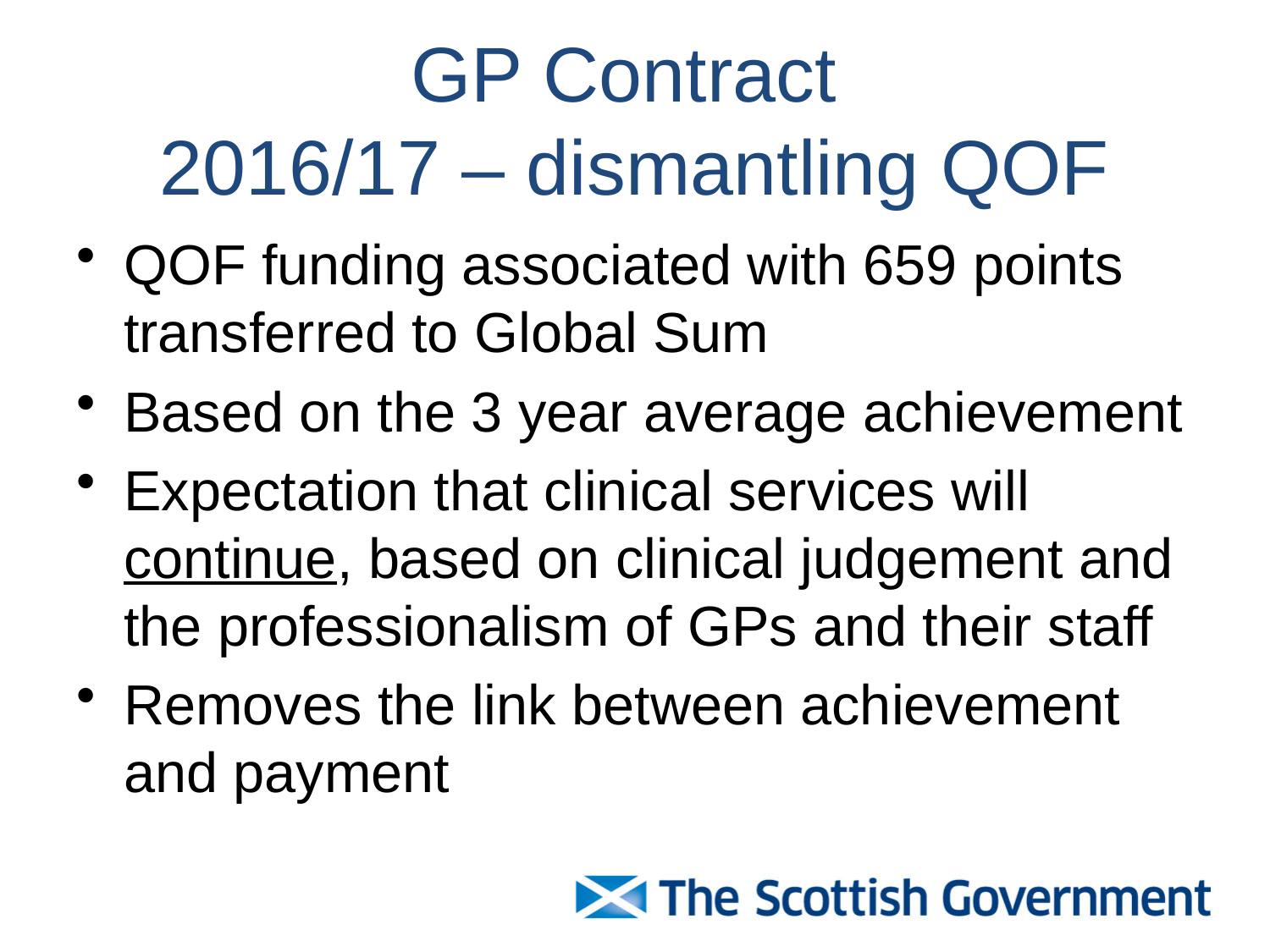

# GP Contract 2016/17 – dismantling QOF
QOF funding associated with 659 points transferred to Global Sum
Based on the 3 year average achievement
Expectation that clinical services will continue, based on clinical judgement and the professionalism of GPs and their staff
Removes the link between achievement and payment